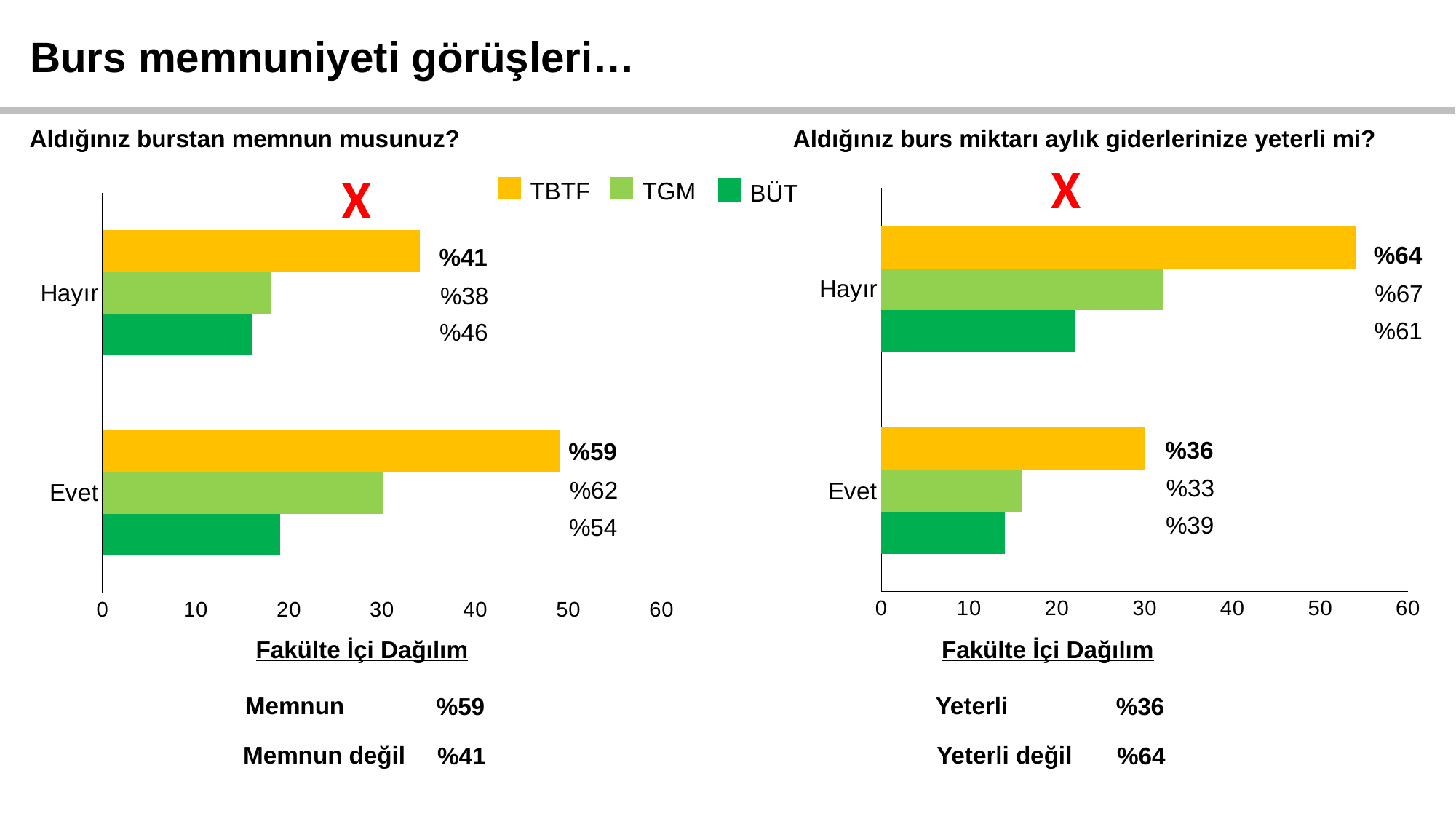

Burs memnuniyeti görüşleri…
Aldığınız burstan memnun musunuz?
Aldığınız burs miktarı aylık giderlerinize yeterli mi?
X
X
TBTF
TGM
BÜT

### Chart

| Category | BUT | TGM | TBTF |
|---|---|---|---|
| Evet | 14.0 | 16.0 | 30.0 |
| Hayır | 22.0 | 32.0 | 54.0 |

### Chart

| Category | BUT | TGM | TBTF |
|---|---|---|---|
| Evet | 19.0 | 30.0 | 49.0 |
| Hayır | 16.0 | 18.0 | 34.0 |
%64
%41
%67
%38
%61
%46
%36
%59
%33
%62
%39
%54
Fakülte İçi Dağılım
Fakülte İçi Dağılım
Memnun
Yeterli
%59
%36
Memnun değil
Yeterli değil
%41
%64